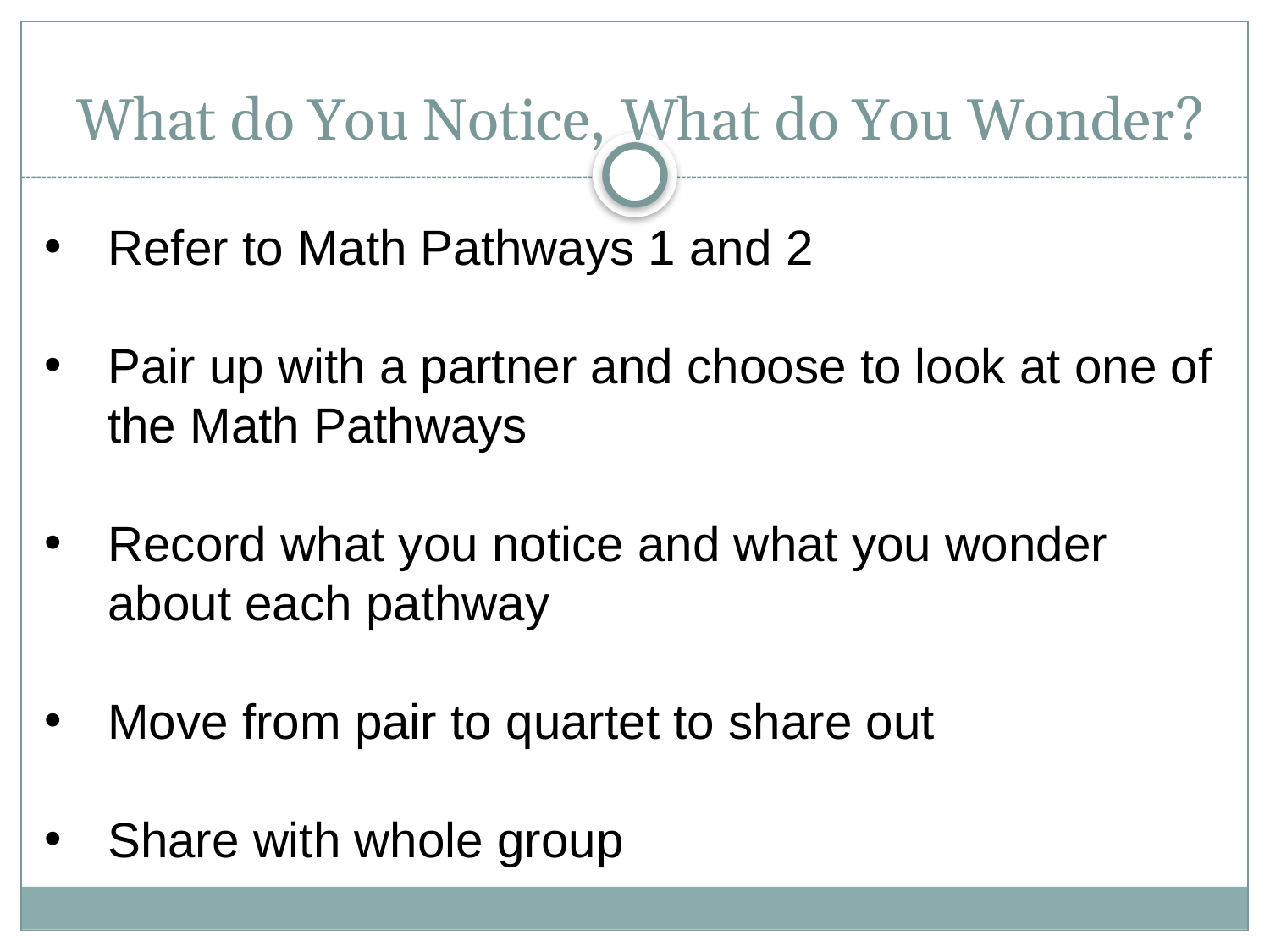

# What do You Notice, What do You Wonder?
Refer to Math Pathways 1 and 2

Pair up with a partner and choose to look at one of the Math Pathways

Record what you notice and what you wonder about each pathway

Move from pair to quartet to share out

Share with whole group